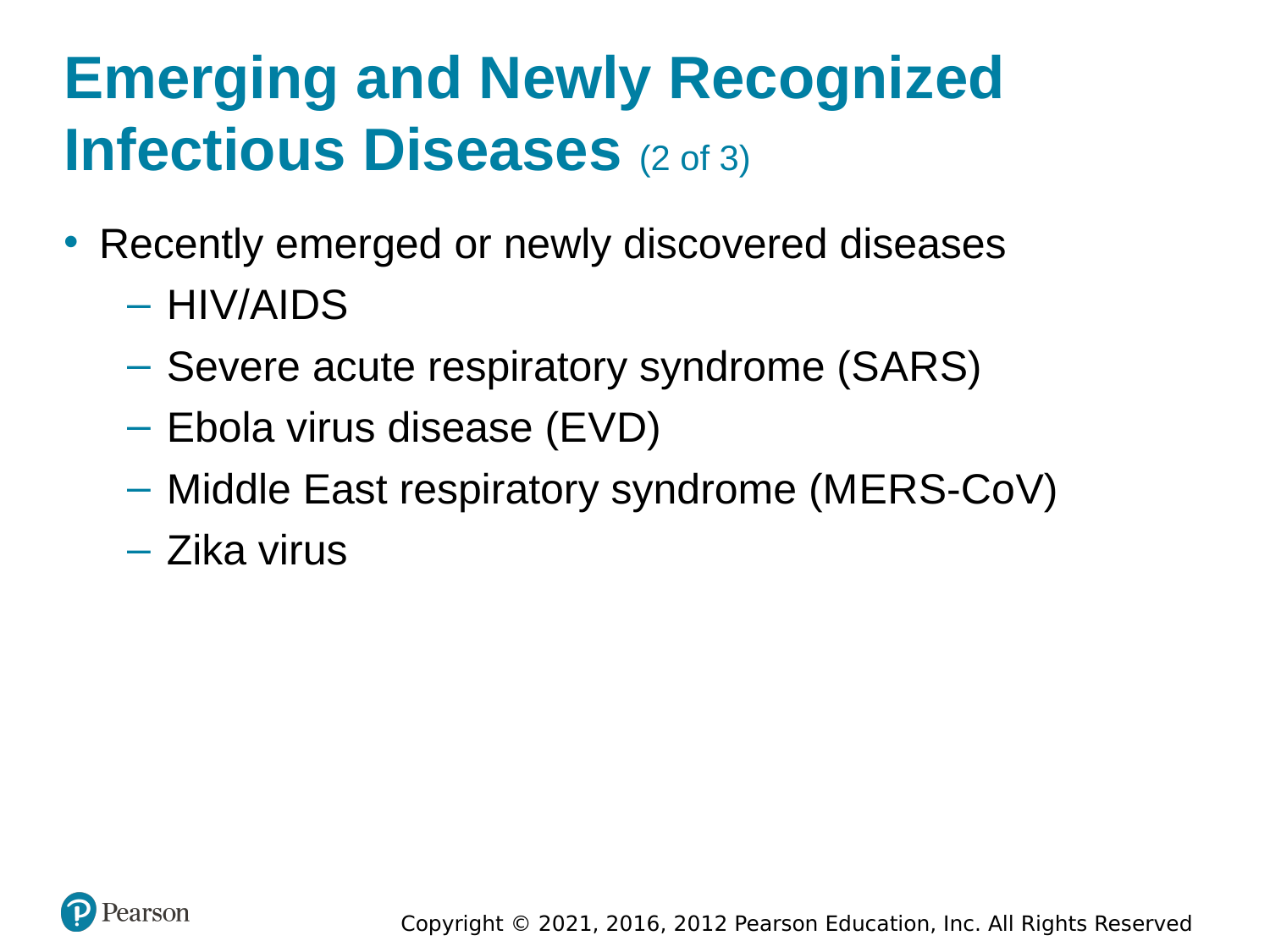

# Emerging and Newly Recognized Infectious Diseases (2 of 3)
Recently emerged or newly discovered diseases
H I V/AIDS
Severe acute respiratory syndrome (S A R S)
Ebola virus disease (E V D)
Middle East respiratory syndrome (M E R S-C o V)
Zika virus